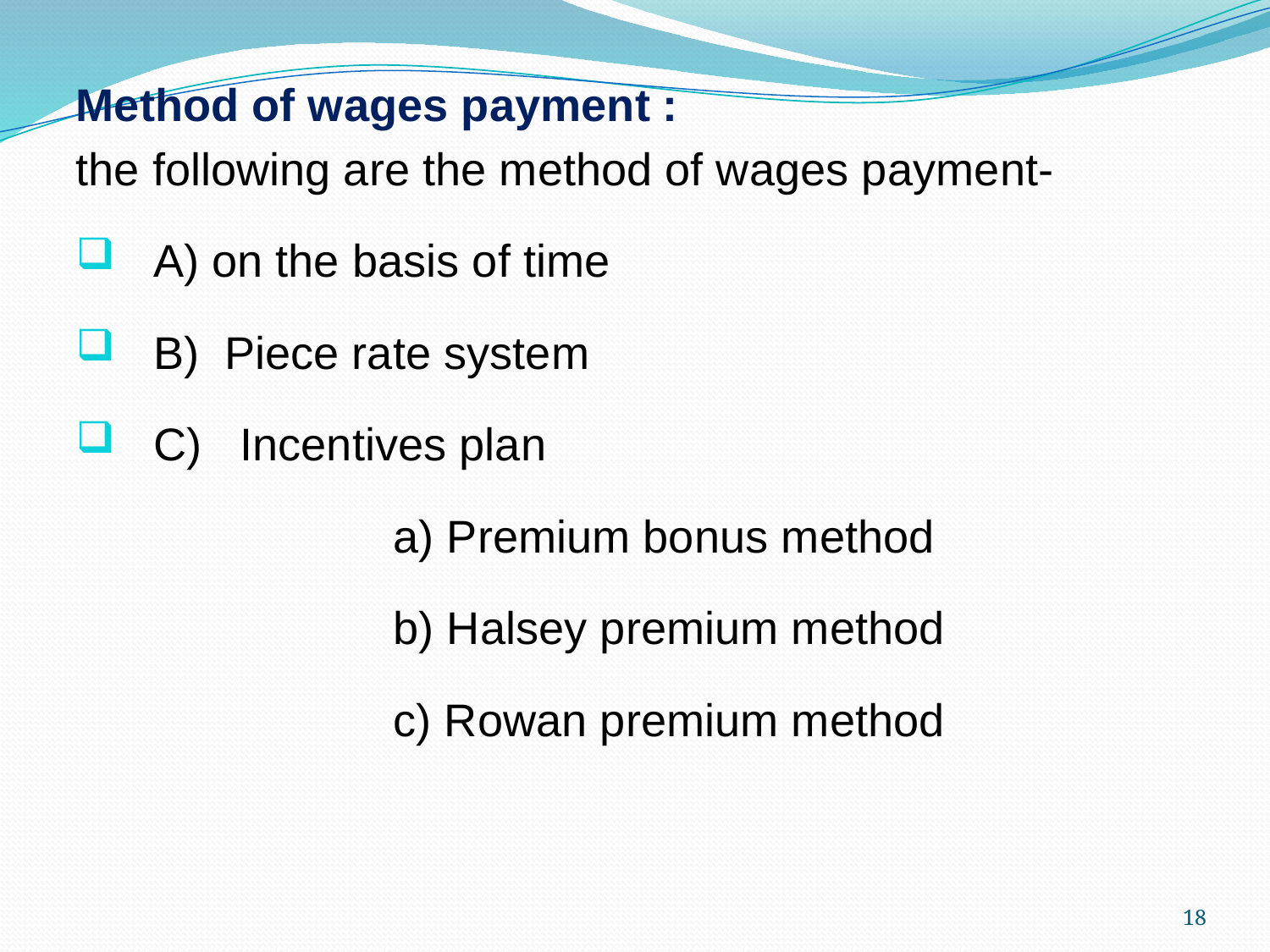

Method of wages payment :
the following are the method of wages payment-
   A) on the basis of time
   B)  Piece rate system
   C)   Incentives plan
                         a) Premium bonus method
                         b) Halsey premium method
                         c) Rowan premium method

18